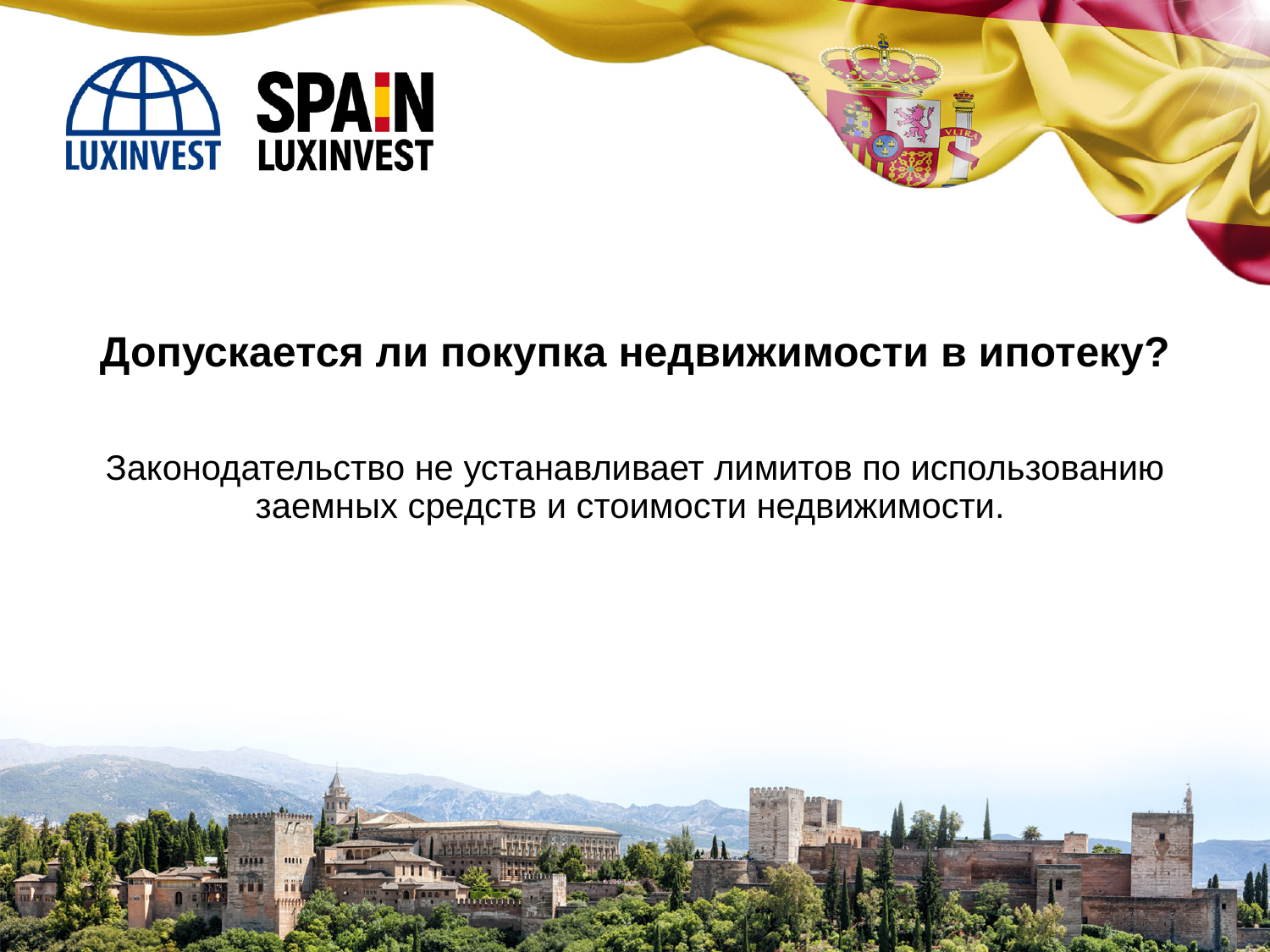

Допускается ли покупка недвижимости в ипотеку?
Законодательство не устанавливает лимитов по использованию заемных средств и стоимости недвижимости.